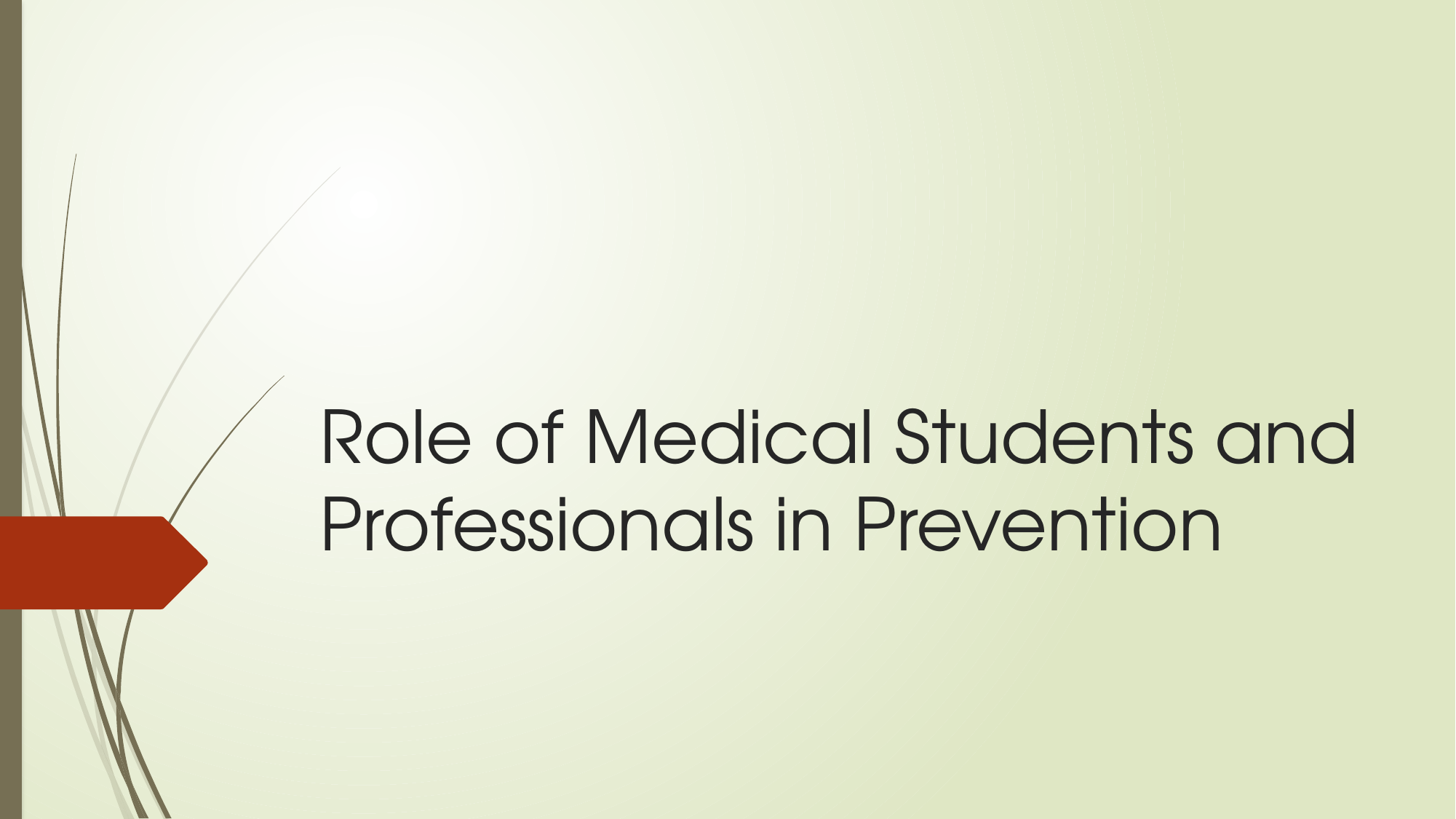

# Role of Medical Students and Professionals in Prevention